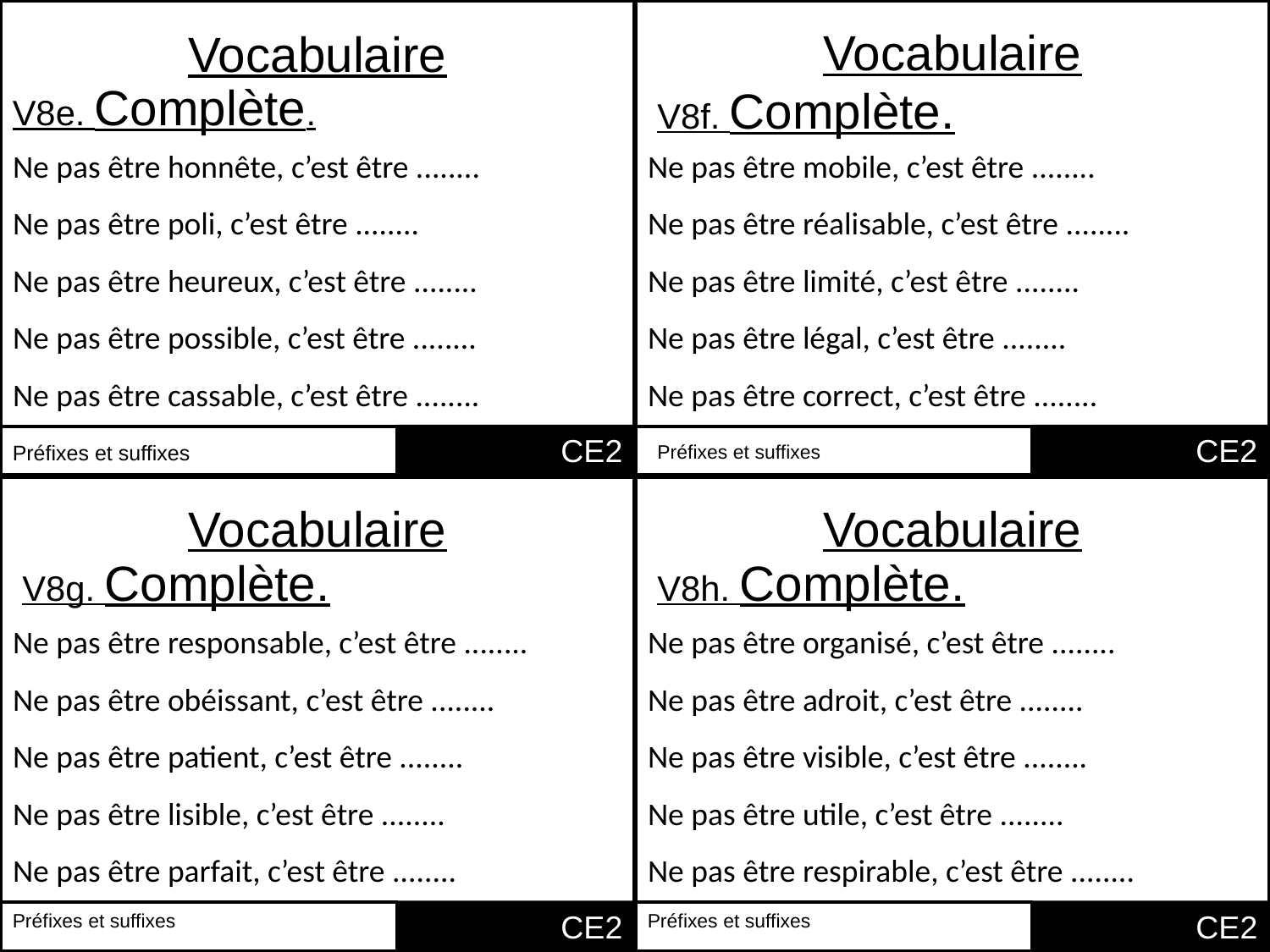

Vocabulaire
Vocabulaire
V8e. Complète.
V8f. Complète.
Ne pas être honnête, c’est être ........
Ne pas être poli, c’est être ........
Ne pas être heureux, c’est être ........
Ne pas être possible, c’est être ........
Ne pas être cassable, c’est être ........

Ne pas être mobile, c’est être ........
Ne pas être réalisable, c’est être ........
Ne pas être limité, c’est être ........
Ne pas être légal, c’est être ........
Ne pas être correct, c’est être ........

CE2

CE2

Préfixes et suffixes
Préfixes et suffixes

Vocabulaire
Vocabulaire
V8g. Complète.
V8h. Complète.
Ne pas être responsable, c’est être ........
Ne pas être obéissant, c’est être ........
Ne pas être patient, c’est être ........
Ne pas être lisible, c’est être ........
Ne pas être parfait, c’est être ........

Ne pas être organisé, c’est être ........
Ne pas être adroit, c’est être ........
Ne pas être visible, c’est être ........
Ne pas être utile, c’est être ........
Ne pas être respirable, c’est être ........

CE2

CE2

Préfixes et suffixes
Préfixes et suffixes